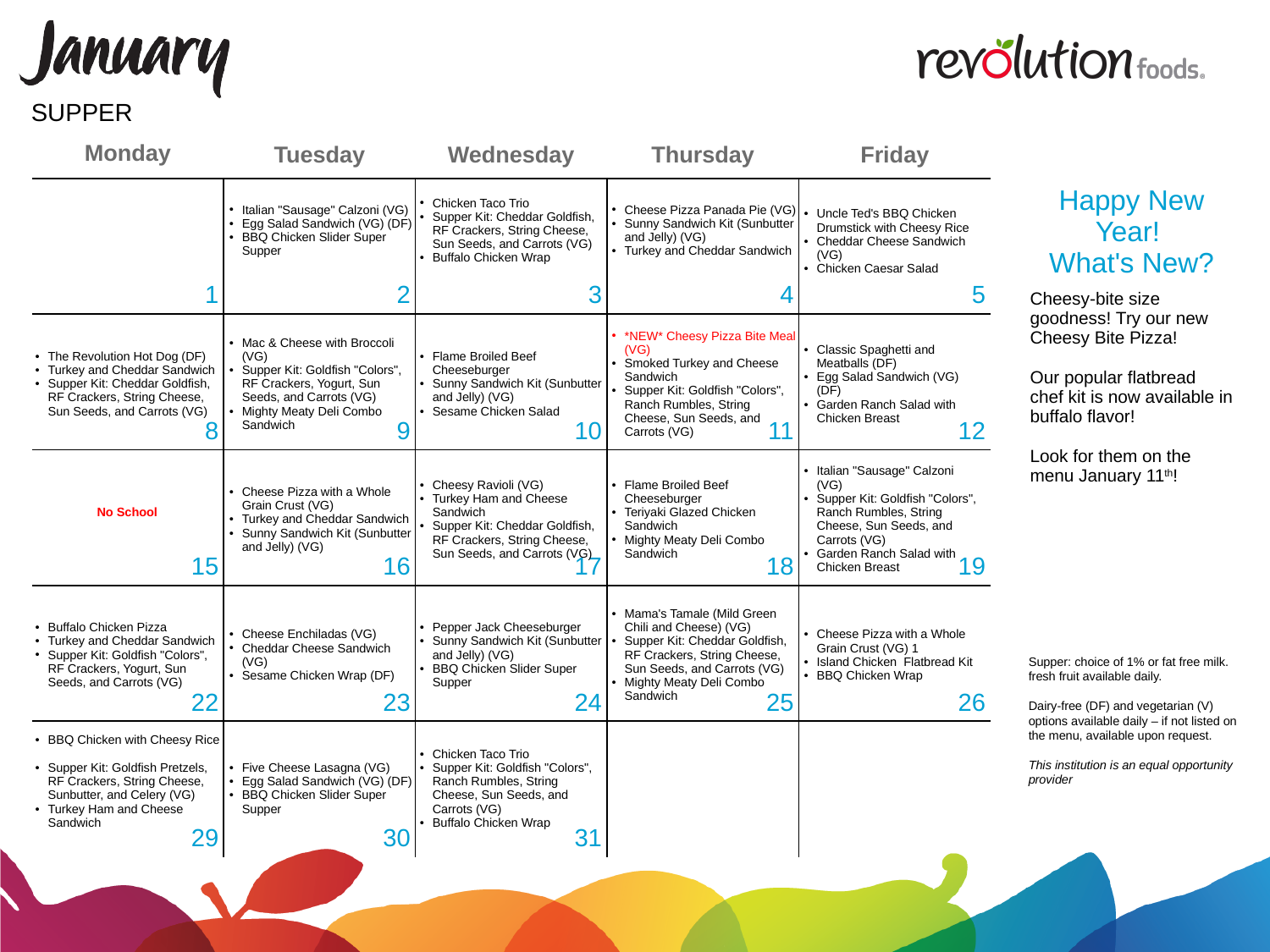

SUPPER
| Happy New Year! What's New? |
| --- |
| Cheesy-bite size goodness! Try our new Cheesy Bite Pizza! Our popular flatbread chef kit is now available in buffalo flavor! Look for them on the menu January 11th! |
|  | Italian "Sausage" Calzoni (VG) Egg Salad Sandwich (VG) (DF) BBQ Chicken Slider Super Supper | Chicken Taco Trio Supper Kit: Cheddar Goldfish, RF Crackers, String Cheese, Sun Seeds, and Carrots (VG) Buffalo Chicken Wrap | Cheese Pizza Panada Pie (VG) Sunny Sandwich Kit (Sunbutter and Jelly) (VG) Turkey and Cheddar Sandwich | Uncle Ted's BBQ Chicken Drumstick with Cheesy Rice Cheddar Cheese Sandwich (VG) Chicken Caesar Salad |
| --- | --- | --- | --- | --- |
| The Revolution Hot Dog (DF) Turkey and Cheddar Sandwich Supper Kit: Cheddar Goldfish, RF Crackers, String Cheese, Sun Seeds, and Carrots (VG) | Mac & Cheese with Broccoli (VG) Supper Kit: Goldfish "Colors", RF Crackers, Yogurt, Sun Seeds, and Carrots (VG) Mighty Meaty Deli Combo Sandwich | Flame Broiled Beef Cheeseburger Sunny Sandwich Kit (Sunbutter and Jelly) (VG) Sesame Chicken Salad | \*NEW\* Cheesy Pizza Bite Meal (VG) Smoked Turkey and Cheese Sandwich Supper Kit: Goldfish "Colors", Ranch Rumbles, String Cheese, Sun Seeds, and Carrots (VG) | Classic Spaghetti and Meatballs (DF) Egg Salad Sandwich (VG) (DF) Garden Ranch Salad with Chicken Breast |
| No School | Cheese Pizza with a Whole Grain Crust (VG) Turkey and Cheddar Sandwich Sunny Sandwich Kit (Sunbutter and Jelly) (VG) | Cheesy Ravioli (VG) Turkey Ham and Cheese Sandwich Supper Kit: Cheddar Goldfish, RF Crackers, String Cheese, Sun Seeds, and Carrots (VG) | Flame Broiled Beef Cheeseburger Teriyaki Glazed Chicken Sandwich Mighty Meaty Deli Combo Sandwich | Italian "Sausage" Calzoni (VG) Supper Kit: Goldfish "Colors", Ranch Rumbles, String Cheese, Sun Seeds, and Carrots (VG) Garden Ranch Salad with Chicken Breast |
| Buffalo Chicken Pizza Turkey and Cheddar Sandwich Supper Kit: Goldfish "Colors", RF Crackers, Yogurt, Sun Seeds, and Carrots (VG) | Cheese Enchiladas (VG) Cheddar Cheese Sandwich (VG) Sesame Chicken Wrap (DF) | Pepper Jack Cheeseburger Sunny Sandwich Kit (Sunbutter and Jelly) (VG) BBQ Chicken Slider Super Supper | Mama's Tamale (Mild Green Chili and Cheese) (VG) Supper Kit: Cheddar Goldfish, RF Crackers, String Cheese, Sun Seeds, and Carrots (VG) Mighty Meaty Deli Combo Sandwich | Cheese Pizza with a Whole Grain Crust (VG) 1 Island Chicken Flatbread Kit BBQ Chicken Wrap |
| BBQ Chicken with Cheesy Rice Supper Kit: Goldfish Pretzels, RF Crackers, String Cheese, Sunbutter, and Celery (VG) Turkey Ham and Cheese Sandwich | Five Cheese Lasagna (VG) Egg Salad Sandwich (VG) (DF) BBQ Chicken Slider Super Supper | Chicken Taco Trio Supper Kit: Goldfish "Colors", Ranch Rumbles, String Cheese, Sun Seeds, and Carrots (VG) Buffalo Chicken Wrap |  |  |

Supper: choice of 1% or fat free milk. fresh fruit available daily.

Dairy-free (DF) and vegetarian (V) options available daily – if not listed on the menu, available upon request.

This institution is an equal opportunity provider